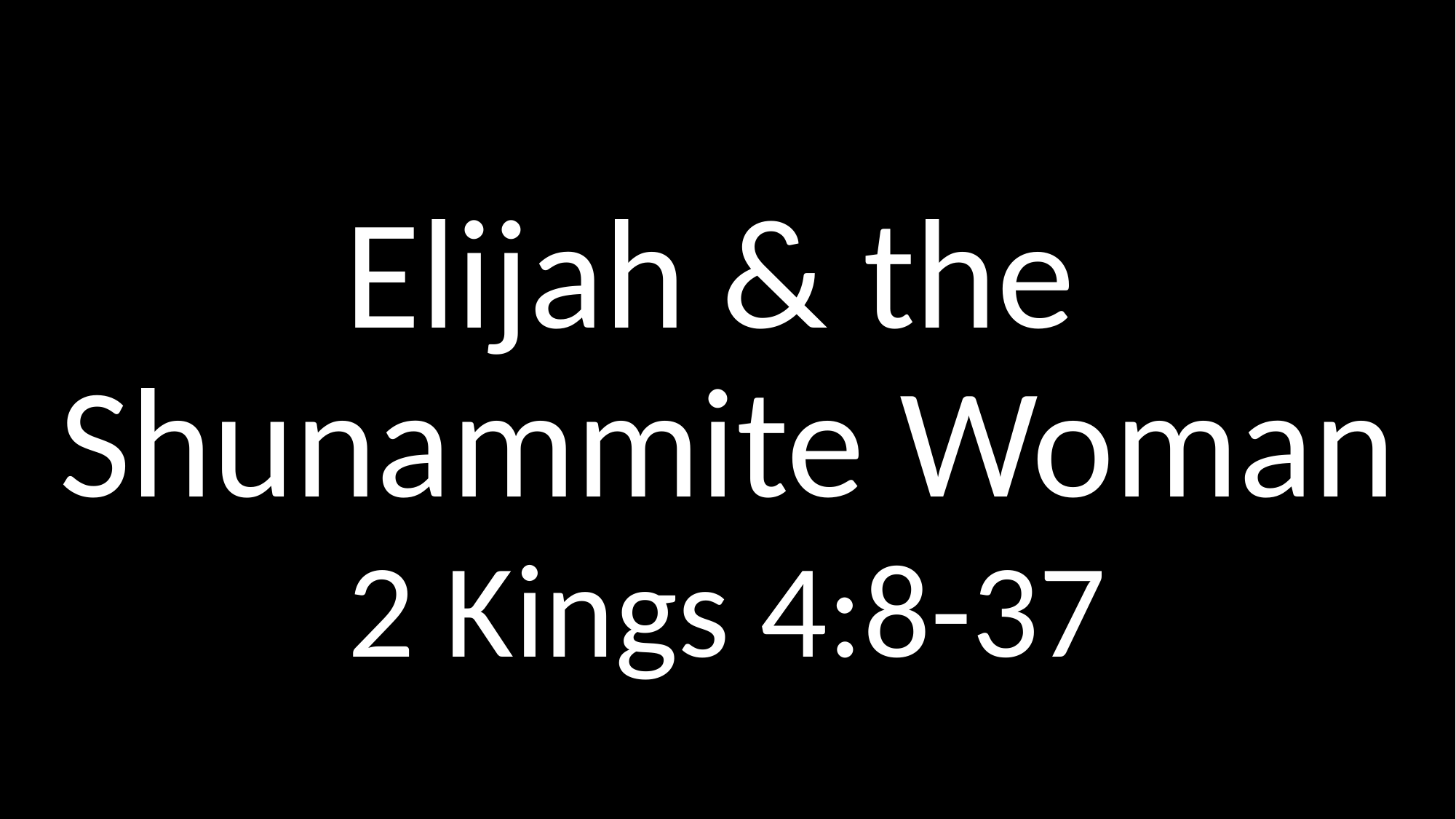

# Elijah & the Shunammite Woman
2 Kings 4:8-37